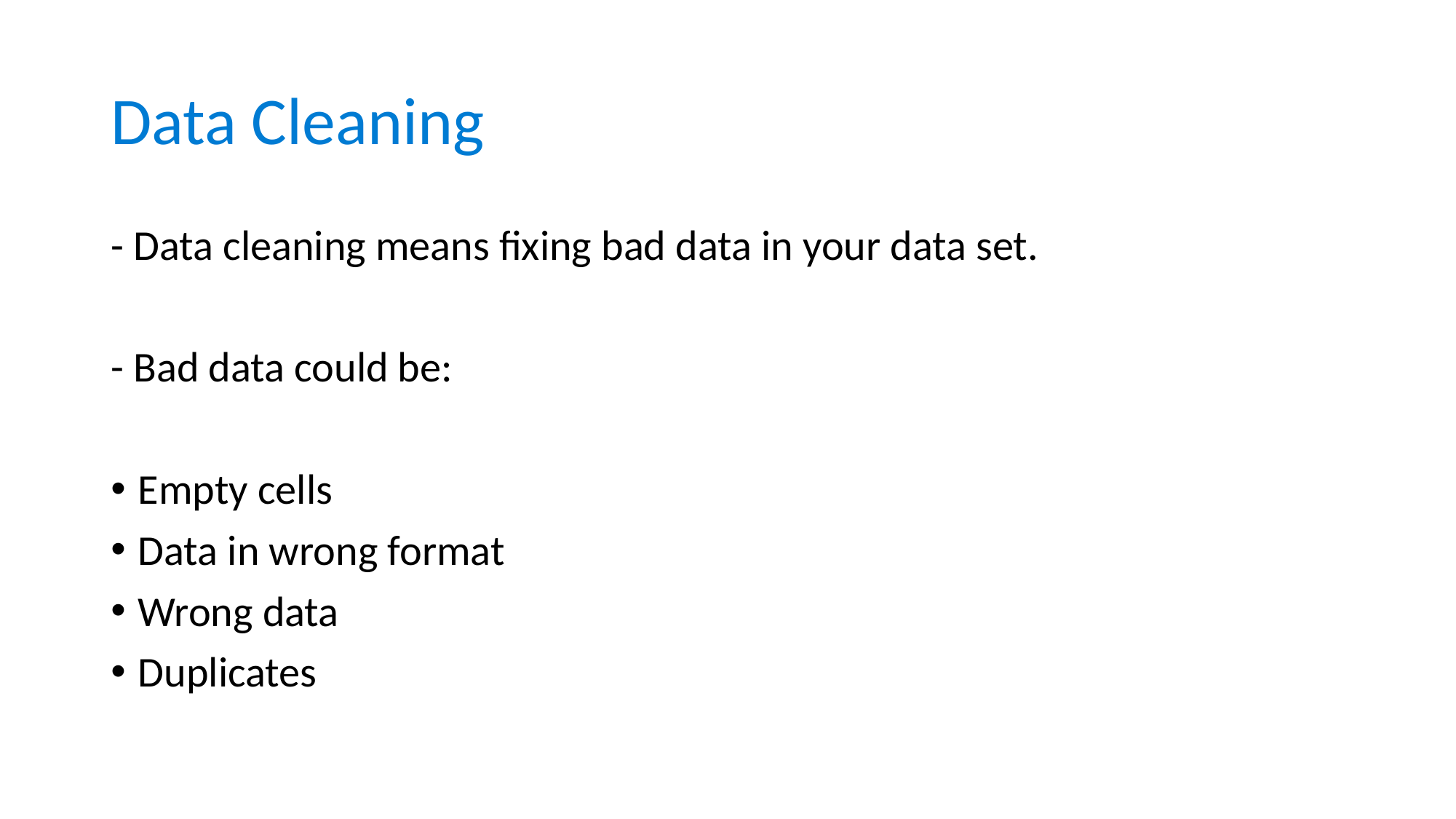

# Data Cleaning
- Data cleaning means fixing bad data in your data set.

- Bad data could be:

Empty cells
Data in wrong format
Wrong data
Duplicates